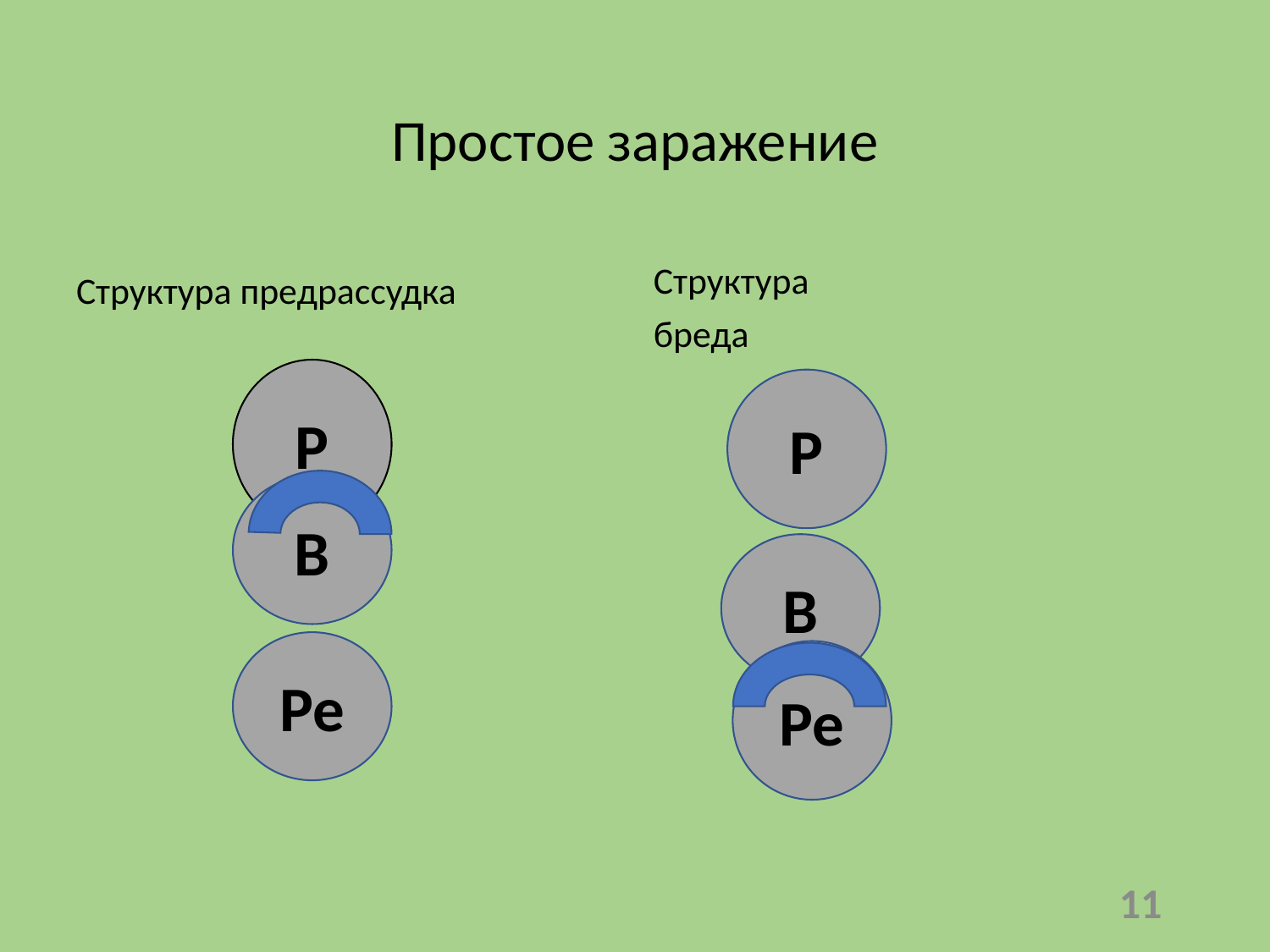

# Простое заражение
Структура
бреда
Структура предрассудка

Р
Р

В
В
Ре
Ре

11